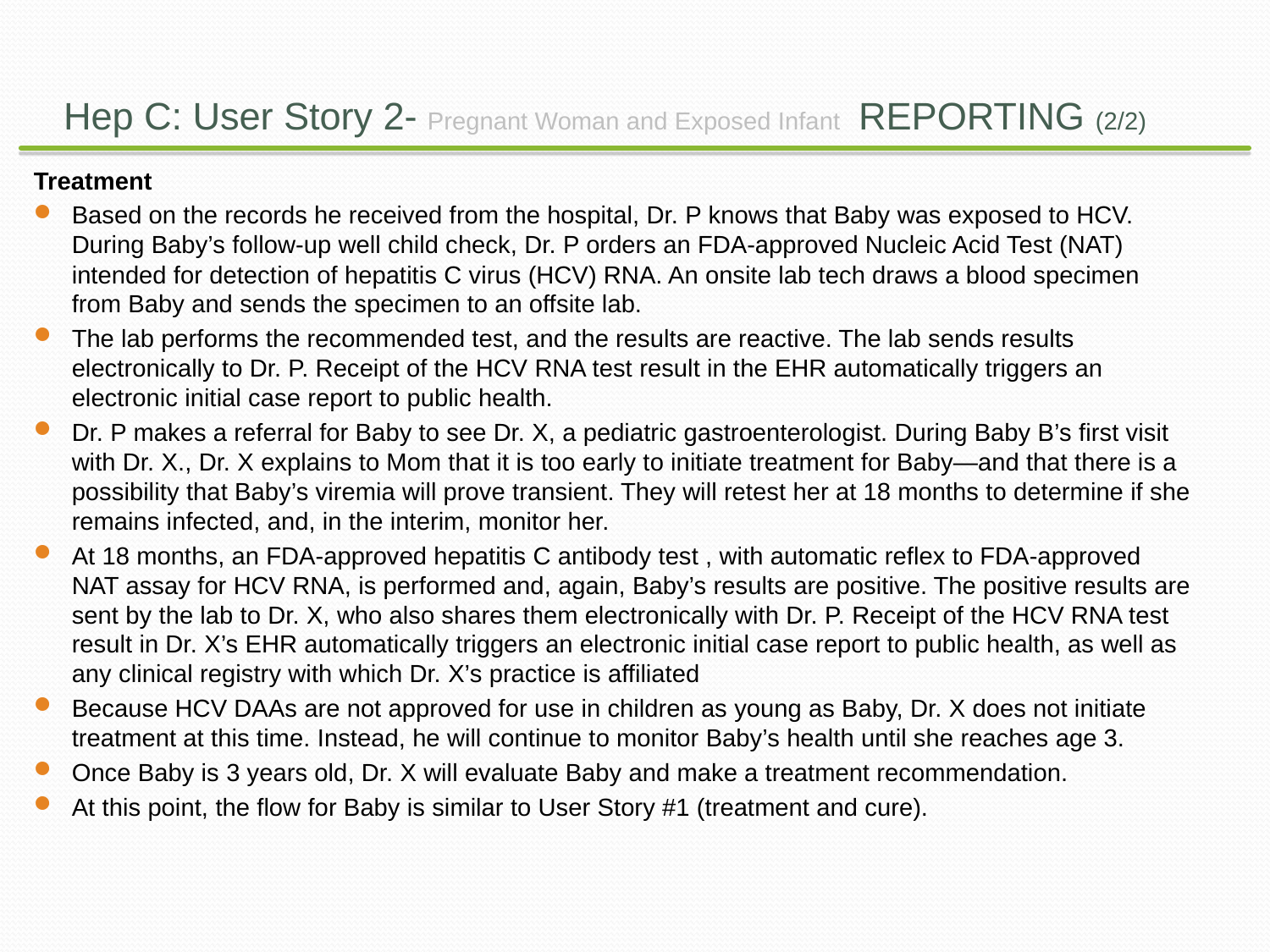

# Hep C: User Story 2- Pregnant Woman and Exposed Infant  REPORTING (2/2)
Treatment
Based on the records he received from the hospital, Dr. P knows that Baby was exposed to HCV. During Baby’s follow-up well child check, Dr. P orders an FDA-approved Nucleic Acid Test (NAT) intended for detection of hepatitis C virus (HCV) RNA. An onsite lab tech draws a blood specimen from Baby and sends the specimen to an offsite lab.
The lab performs the recommended test, and the results are reactive. The lab sends results electronically to Dr. P. Receipt of the HCV RNA test result in the EHR automatically triggers an electronic initial case report to public health.
Dr. P makes a referral for Baby to see Dr. X, a pediatric gastroenterologist. During Baby B’s first visit with Dr. X., Dr. X explains to Mom that it is too early to initiate treatment for Baby—and that there is a possibility that Baby’s viremia will prove transient. They will retest her at 18 months to determine if she remains infected, and, in the interim, monitor her.
At 18 months, an FDA-approved hepatitis C antibody test , with automatic reflex to FDA-approved NAT assay for HCV RNA, is performed and, again, Baby’s results are positive. The positive results are sent by the lab to Dr. X, who also shares them electronically with Dr. P. Receipt of the HCV RNA test result in Dr. X’s EHR automatically triggers an electronic initial case report to public health, as well as any clinical registry with which Dr. X’s practice is affiliated
Because HCV DAAs are not approved for use in children as young as Baby, Dr. X does not initiate treatment at this time. Instead, he will continue to monitor Baby’s health until she reaches age 3.
Once Baby is 3 years old, Dr. X will evaluate Baby and make a treatment recommendation.
At this point, the flow for Baby is similar to User Story #1 (treatment and cure).